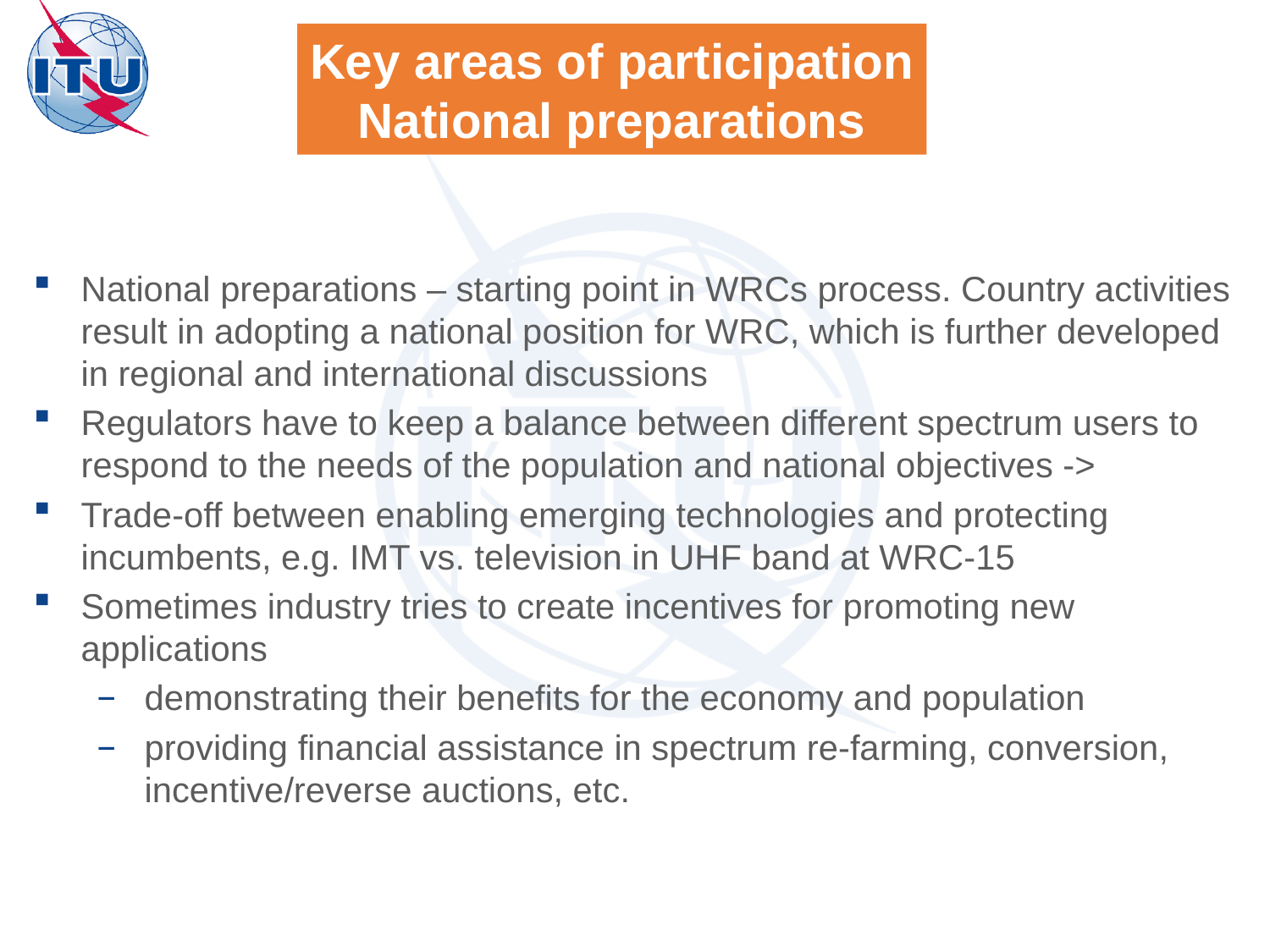

Key areas of participation
National preparations
National preparations – starting point in WRCs process. Country activities result in adopting a national position for WRC, which is further developed in regional and international discussions
Regulators have to keep a balance between different spectrum users to respond to the needs of the population and national objectives ->
Trade-off between enabling emerging technologies and protecting incumbents, e.g. IMT vs. television in UHF band at WRC-15
Sometimes industry tries to create incentives for promoting new applications
demonstrating their benefits for the economy and population
providing financial assistance in spectrum re-farming, conversion, incentive/reverse auctions, etc.